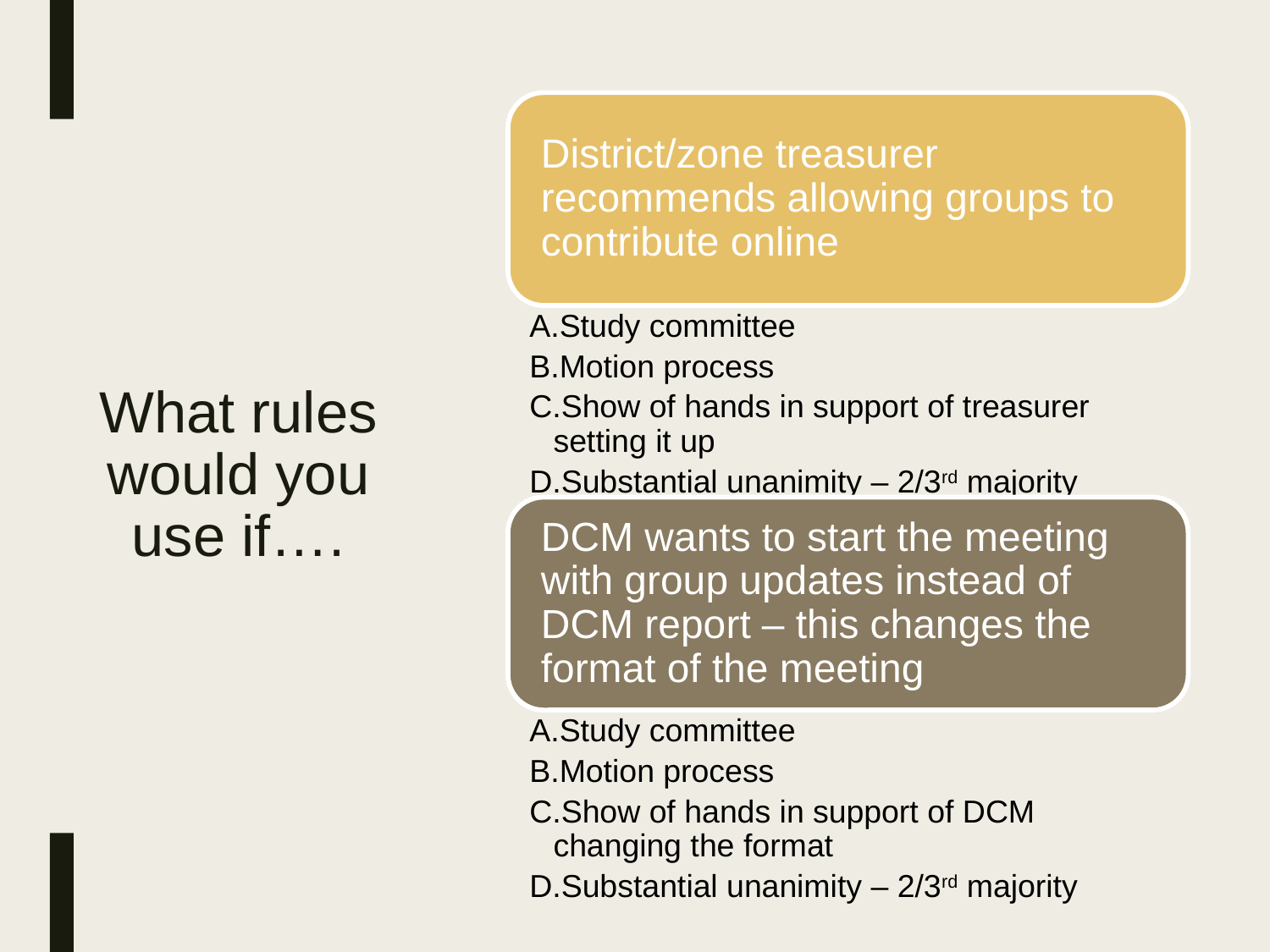

District/zone treasurer recommends allowing groups to contribute online
Study committee
Motion process
Show of hands in support of treasurer setting it up
Substantial unanimity – 2/3rd majority
DCM wants to start the meeting with group updates instead of DCM report – this changes the format of the meeting
Study committee
Motion process
Show of hands in support of DCM changing the format
Substantial unanimity – 2/3rd majority

# What rules would you use if….